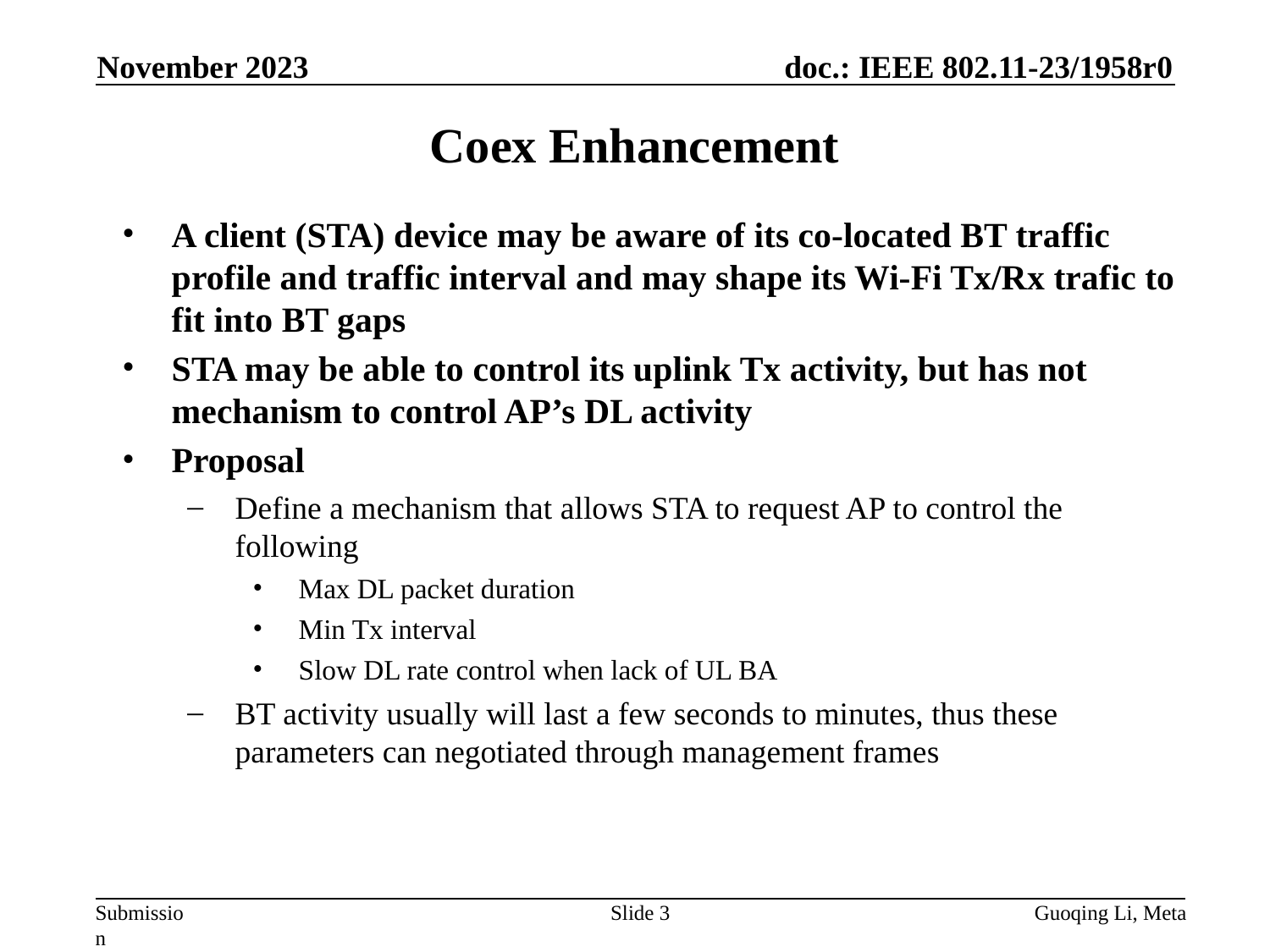

November 2023
# Coex Enhancement
A client (STA) device may be aware of its co-located BT traffic profile and traffic interval and may shape its Wi-Fi Tx/Rx trafic to fit into BT gaps
STA may be able to control its uplink Tx activity, but has not mechanism to control AP’s DL activity
Proposal
Define a mechanism that allows STA to request AP to control the following
Max DL packet duration
Min Tx interval
Slow DL rate control when lack of UL BA
BT activity usually will last a few seconds to minutes, thus these parameters can negotiated through management frames

Slide 3
Guoqing Li, Meta